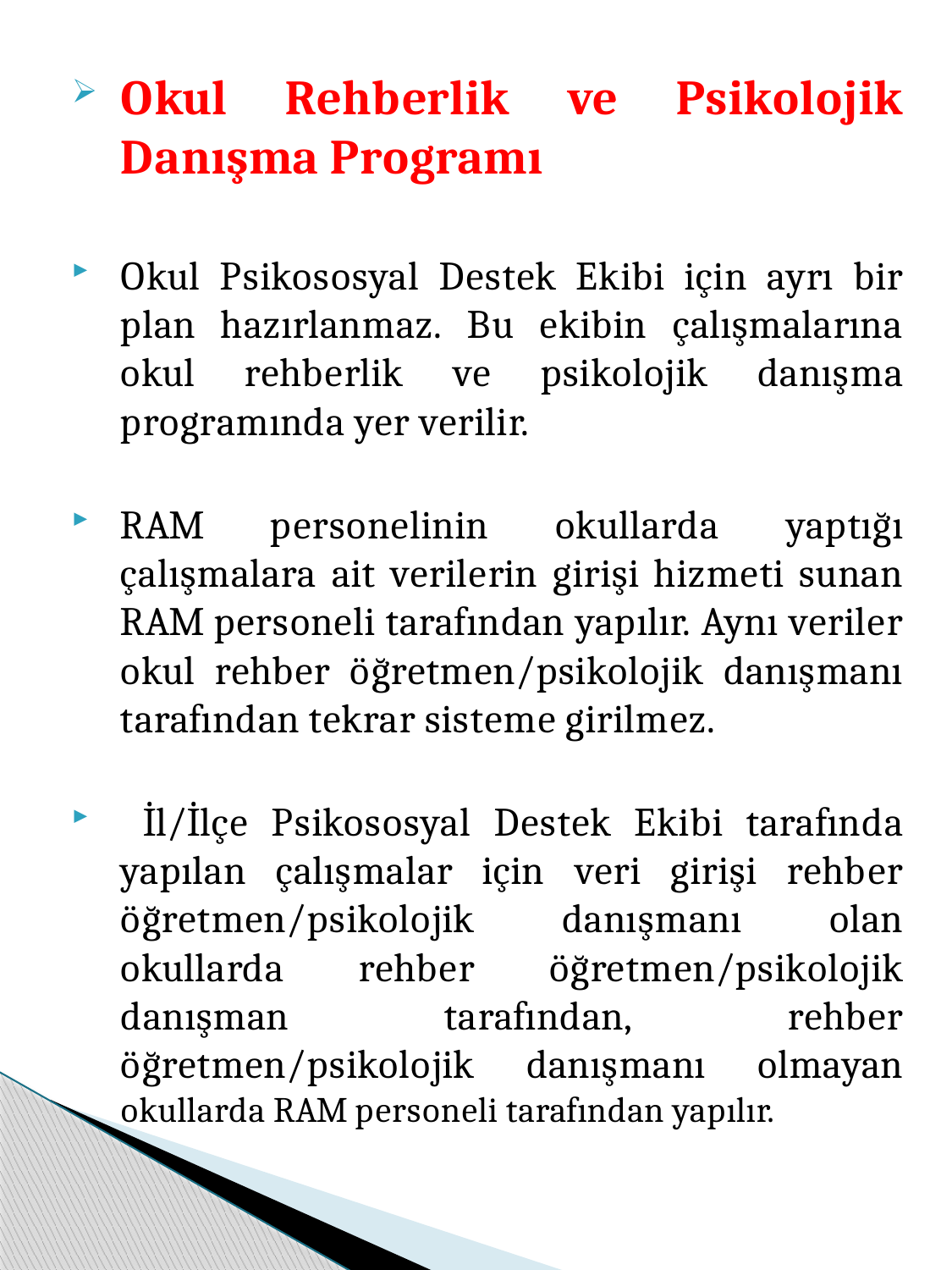

Okul Rehberlik ve Psikolojik Danışma Programı

Okul Psikososyal Destek Ekibi için ayrı bir plan hazırlanmaz. Bu ekibin çalışmalarına okul rehberlik ve psikolojik danışma programında yer verilir.

RAM personelinin okullarda yaptığı çalışmalara ait verilerin girişi hizmeti sunan RAM personeli tarafından yapılır. Aynı veriler okul rehber öğretmen/psikolojik danışmanı tarafından tekrar sisteme girilmez.

 İl/İlçe Psikososyal Destek Ekibi tarafında yapılan çalışmalar için veri girişi rehber öğretmen/psikolojik danışmanı olan okullarda rehber öğretmen/psikolojik danışman tarafından, rehber öğretmen/psikolojik danışmanı olmayan okullarda RAM personeli tarafından yapılır.